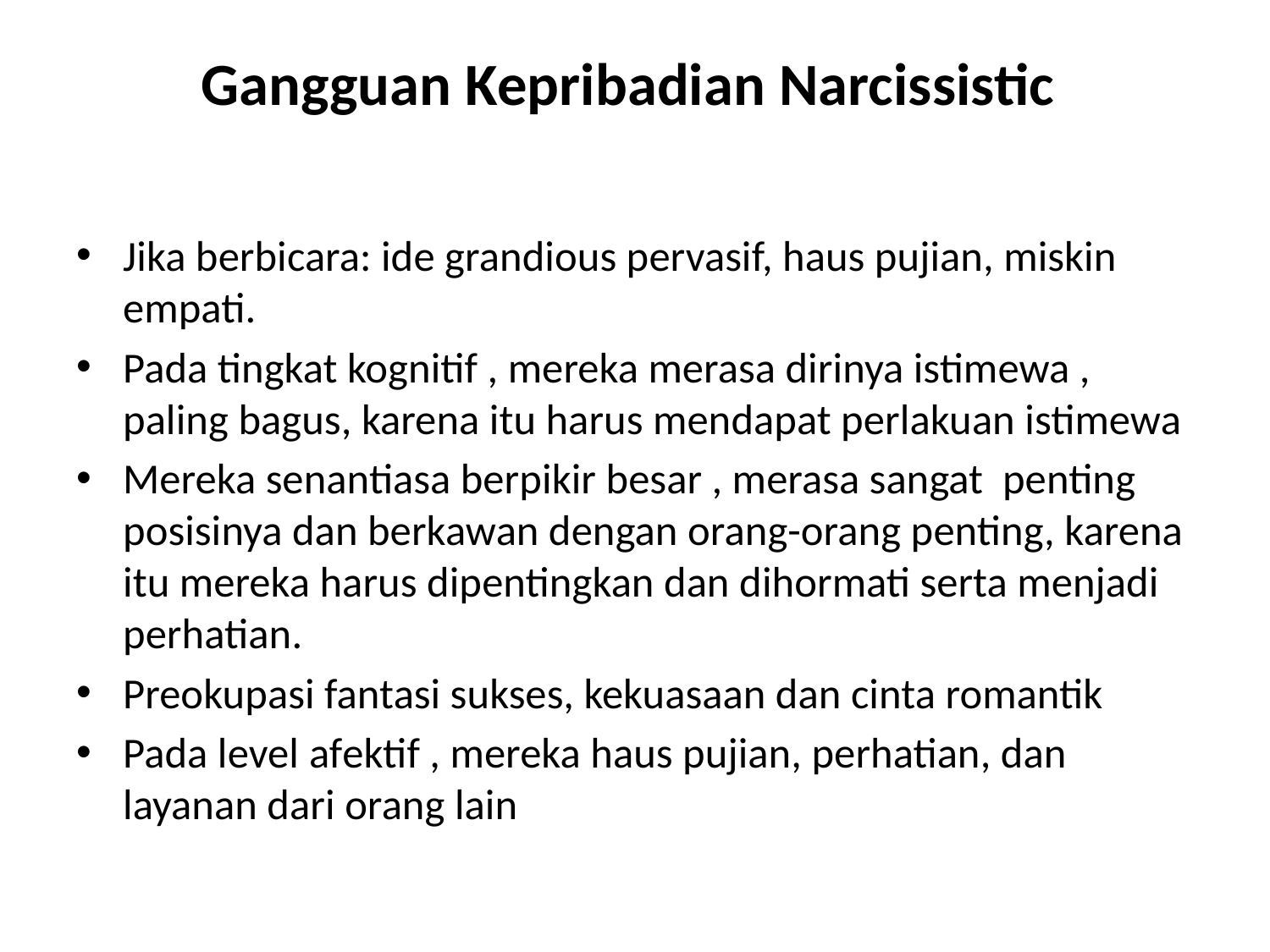

# Gangguan Kepribadian Narcissistic
Jika berbicara: ide grandious pervasif, haus pujian, miskin empati.
Pada tingkat kognitif , mereka merasa dirinya istimewa , paling bagus, karena itu harus mendapat perlakuan istimewa
Mereka senantiasa berpikir besar , merasa sangat  penting posisinya dan berkawan dengan orang-orang penting, karena itu mereka harus dipentingkan dan dihormati serta menjadi perhatian.
Preokupasi fantasi sukses, kekuasaan dan cinta romantik
Pada level afektif , mereka haus pujian, perhatian, dan layanan dari orang lain